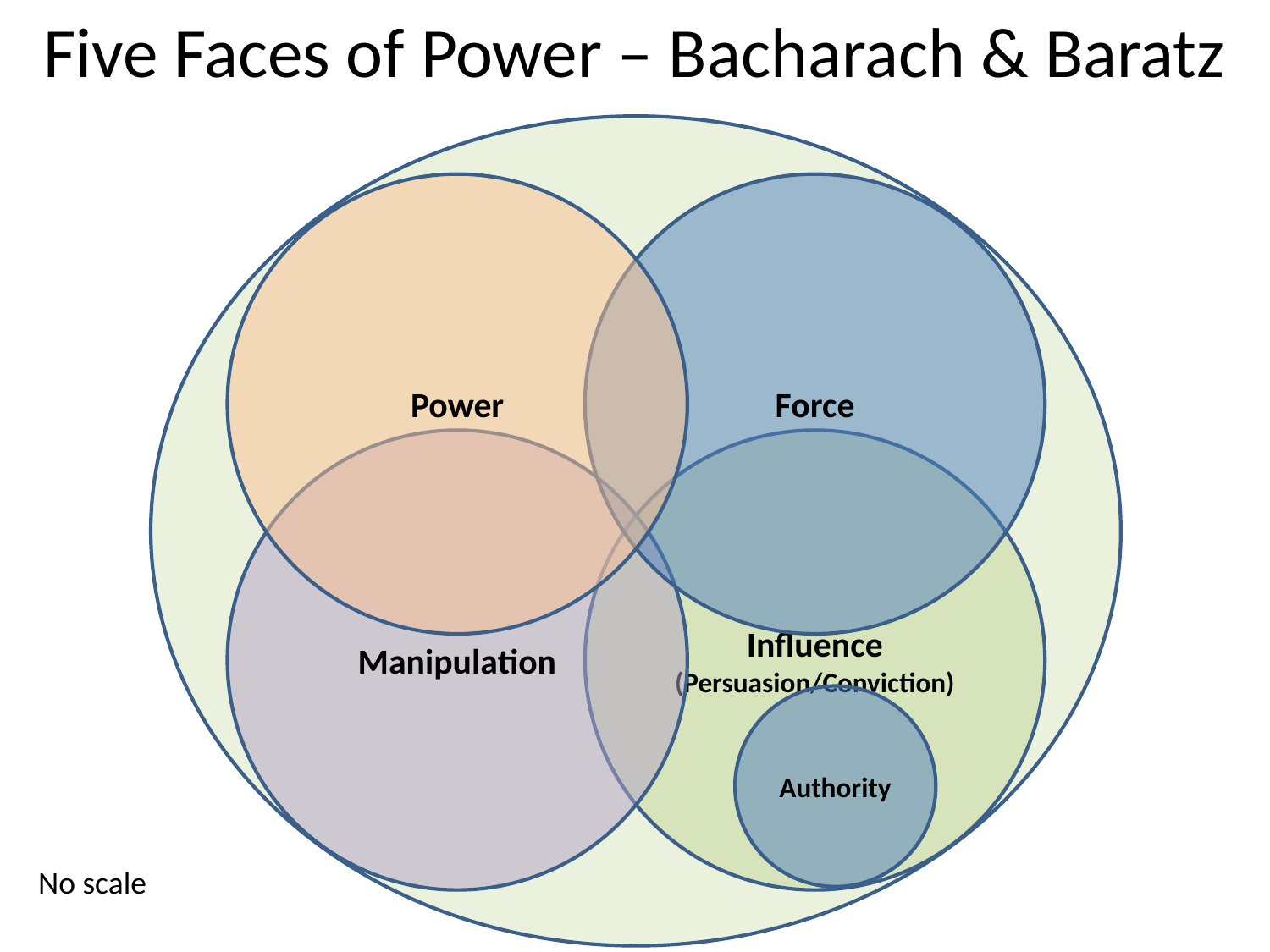

# Five Faces of Power – Bacharach & Baratz

Power
Force
Manipulation
Influence (Persuasion/Conviction)
Authority
No scale